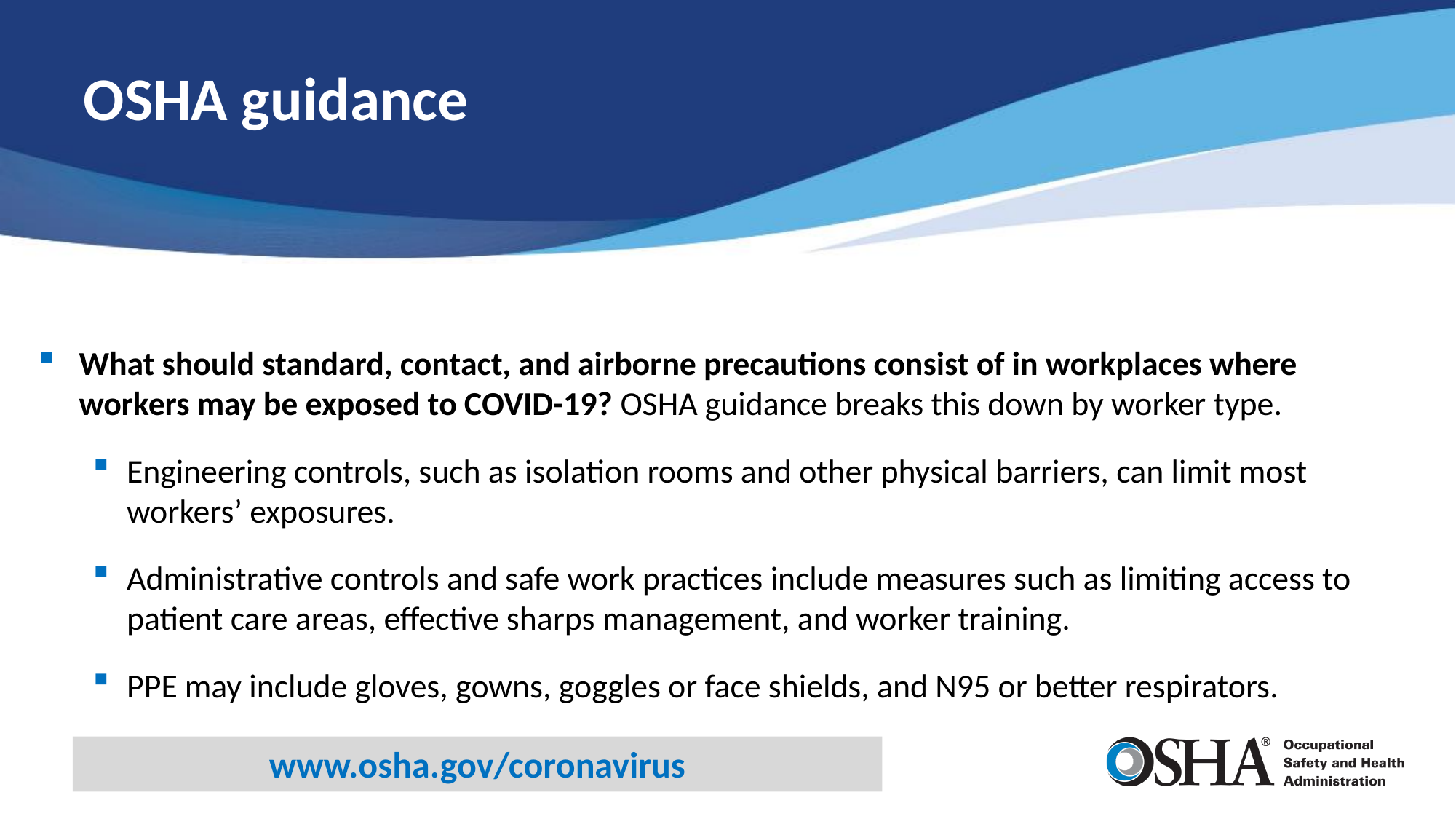

# OSHA guidance
What should standard, contact, and airborne precautions consist of in workplaces where workers may be exposed to COVID-19? OSHA guidance breaks this down by worker type.
Engineering controls, such as isolation rooms and other physical barriers, can limit most workers’ exposures.
Administrative controls and safe work practices include measures such as limiting access to patient care areas, effective sharps management, and worker training.
PPE may include gloves, gowns, goggles or face shields, and N95 or better respirators.

www.osha.gov/coronavirus